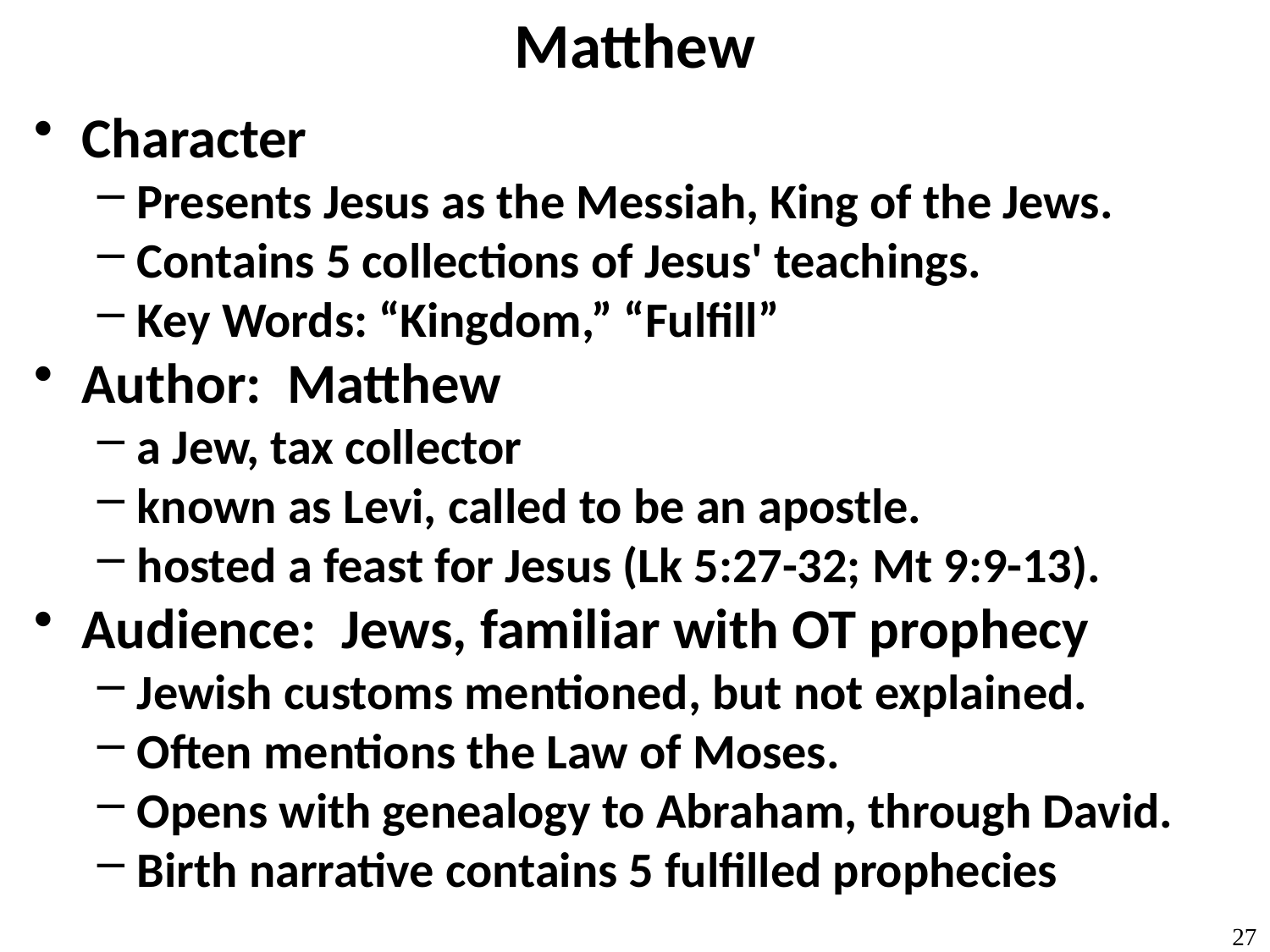

# Matthew
Character
Presents Jesus as the Messiah, King of the Jews.
Contains 5 collections of Jesus' teachings.
Key Words: “Kingdom,” “Fulfill”
Author:  Matthew
a Jew, tax collector
known as Levi, called to be an apostle.
hosted a feast for Jesus (Lk 5:27-32; Mt 9:9-13).
Audience:  Jews, familiar with OT prophecy
Jewish customs mentioned, but not explained.
Often mentions the Law of Moses.
Opens with genealogy to Abraham, through David.
Birth narrative contains 5 fulfilled prophecies
27